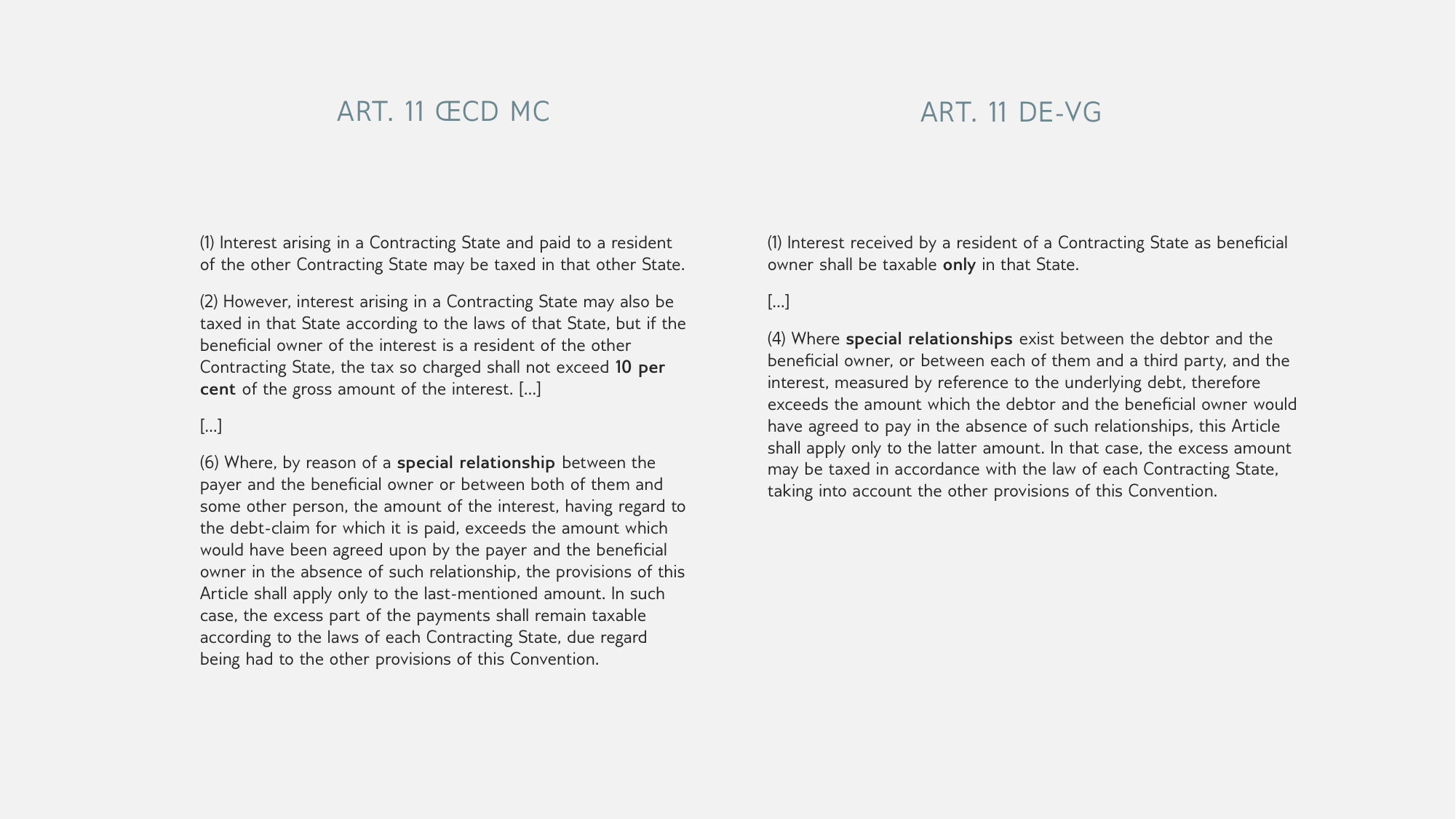

Art. 11 OECD MC
Art. 11 DE-VG
(1) Interest arising in a Contracting State and paid to a resident of the other Contracting State may be taxed in that other State.
(2) However, interest arising in a Contracting State may also be taxed in that State according to the laws of that State, but if the beneficial owner of the interest is a resident of the other Contracting State, the tax so charged shall not exceed 10 per cent of the gross amount of the interest. […]
[…]
(6) Where, by reason of a special relationship between the payer and the beneficial owner or between both of them and some other person, the amount of the interest, having regard to the debt-claim for which it is paid, exceeds the amount which would have been agreed upon by the payer and the beneficial owner in the absence of such relationship, the provisions of this Article shall apply only to the last-mentioned amount. In such case, the excess part of the payments shall remain taxable according to the laws of each Contracting State, due regard being had to the other provisions of this Convention.

(1) Interest received by a resident of a Contracting State as beneficial owner shall be taxable only in that State.
[…]
(4) Where special relationships exist between the debtor and the beneficial owner, or between each of them and a third party, and the interest, measured by reference to the underlying debt, therefore exceeds the amount which the debtor and the beneficial owner would have agreed to pay in the absence of such relationships, this Article shall apply only to the latter amount. In that case, the excess amount may be taxed in accordance with the law of each Contracting State, taking into account the other provisions of this Convention.